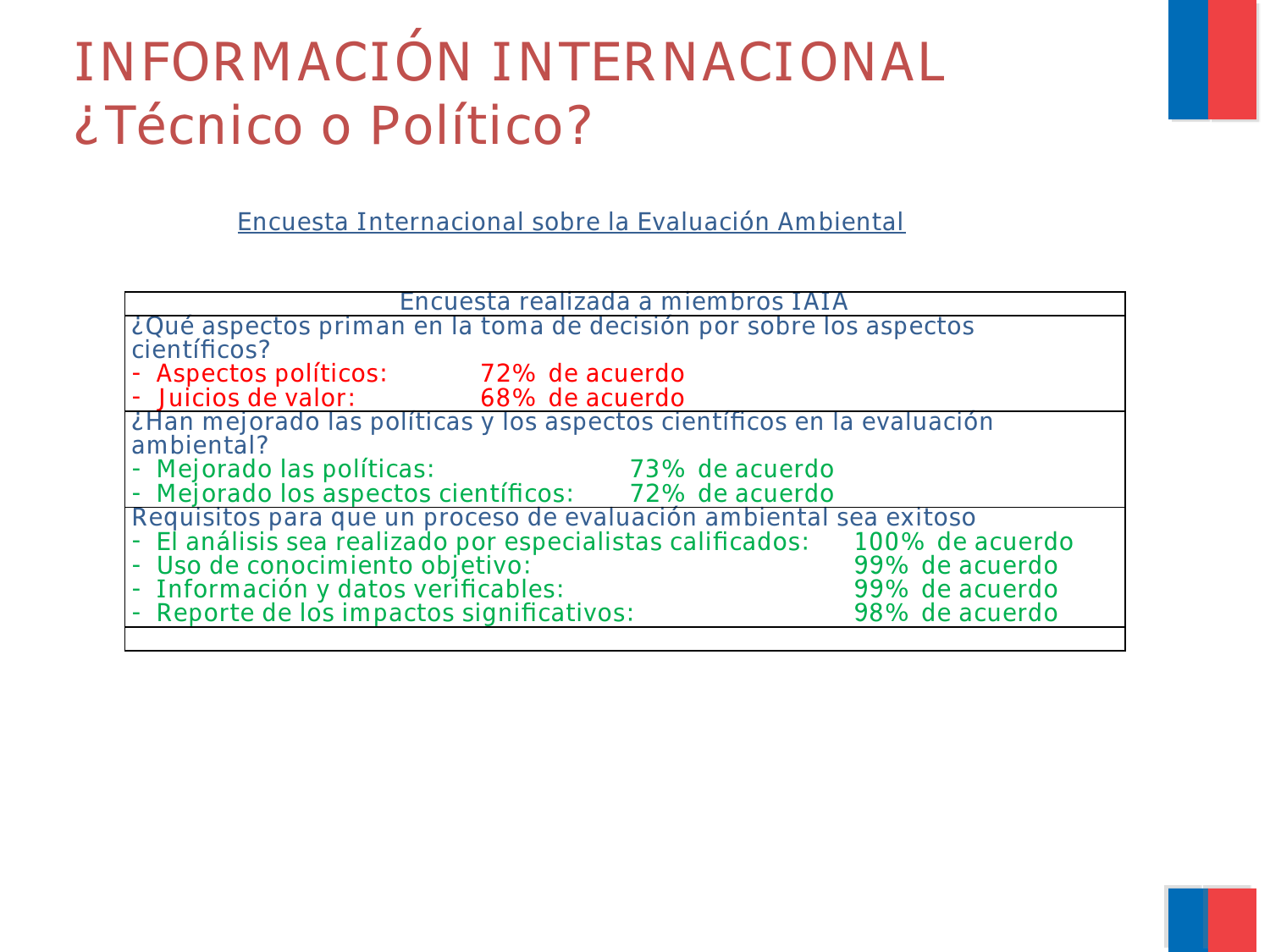

INFORMACIÓN INTERNACIONAL
¿Técnico o Político?
Encuesta Internacional sobre la Evaluación Ambiental

| Encuesta realizada a miembros IAIA |
| --- |
| ¿Qué aspectos priman en la toma de decisión por sobre los aspectos científicos? Aspectos políticos: 72% de acuerdo Juicios de valor: 68% de acuerdo |
| ¿Han mejorado las políticas y los aspectos científicos en la evaluación ambiental? Mejorado las políticas: 73% de acuerdo Mejorado los aspectos científicos: 72% de acuerdo |
| Requisitos para que un proceso de evaluación ambiental sea exitoso El análisis sea realizado por especialistas calificados: 100% de acuerdo Uso de conocimiento objetivo: 99% de acuerdo Información y datos verificables: 99% de acuerdo Reporte de los impactos significativos: 98% de acuerdo |
|  |